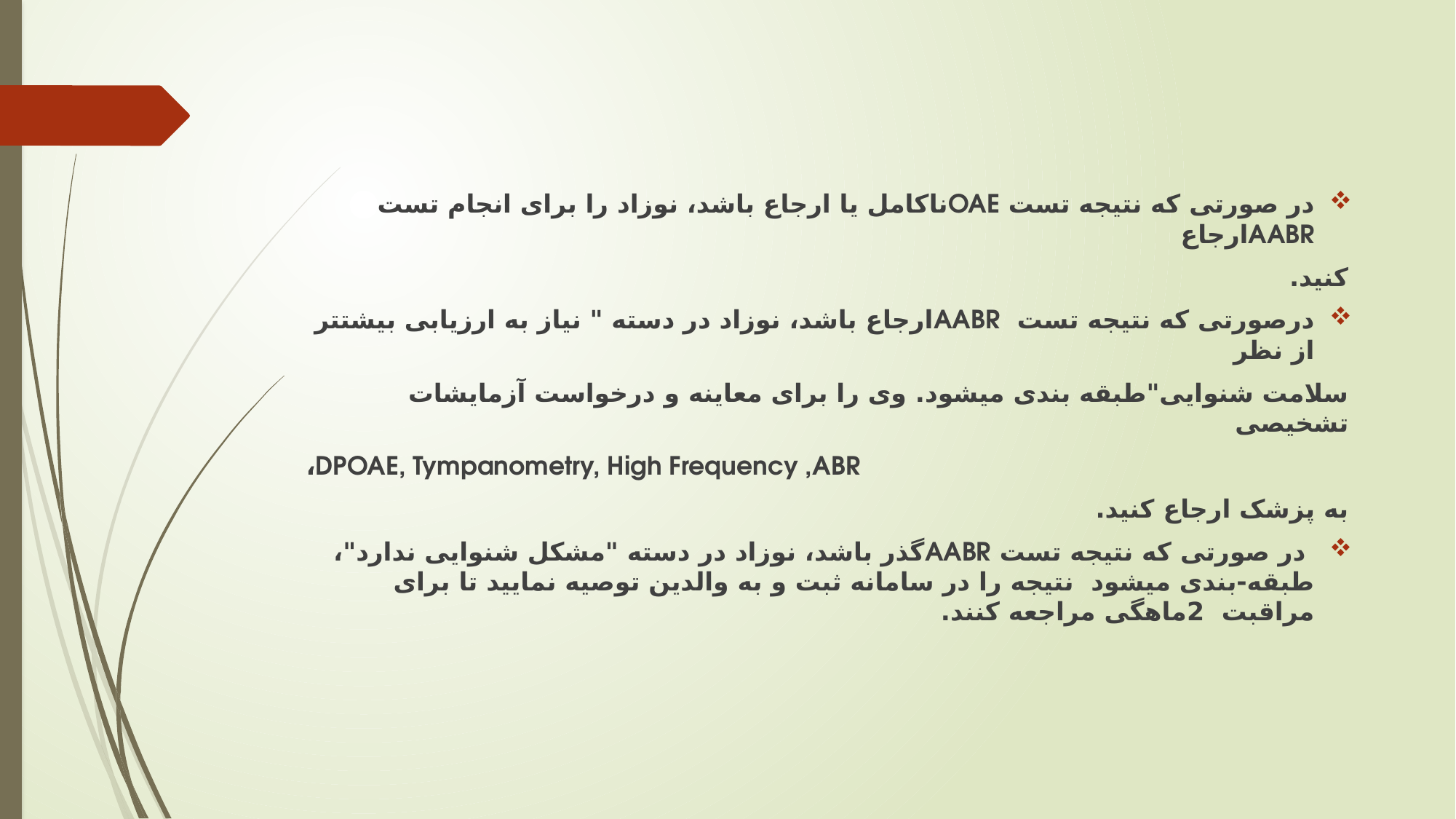

در صورتی که نتیجه تست OAEناکامل یا ارجاع باشد، نوزاد را برای انجام تست  AABRارجاع
کنید.
درصورتی که نتیجه تست  AABRارجاع باشد، نوزاد در دسته " نیاز به ارزیابی بیشتتر از نظر
سلامت شنوایی"طبقه بندی میشود. وی را برای معاینه و درخواست آزمایشات تشخیصی
،DPOAE, Tympanometry, High Frequency ,ABR
به پزشک ارجاع کنید.
 در صورتی که نتیجه تست AABRگذر باشد، نوزاد در دسته "مشكل شنوایی ندارد"، طبقه-بندی میشود  نتیجه را در سامانه ثبت و به والدین توصیه نمایید تا برای مراقبت  2ماهگی مراجعه کنند.